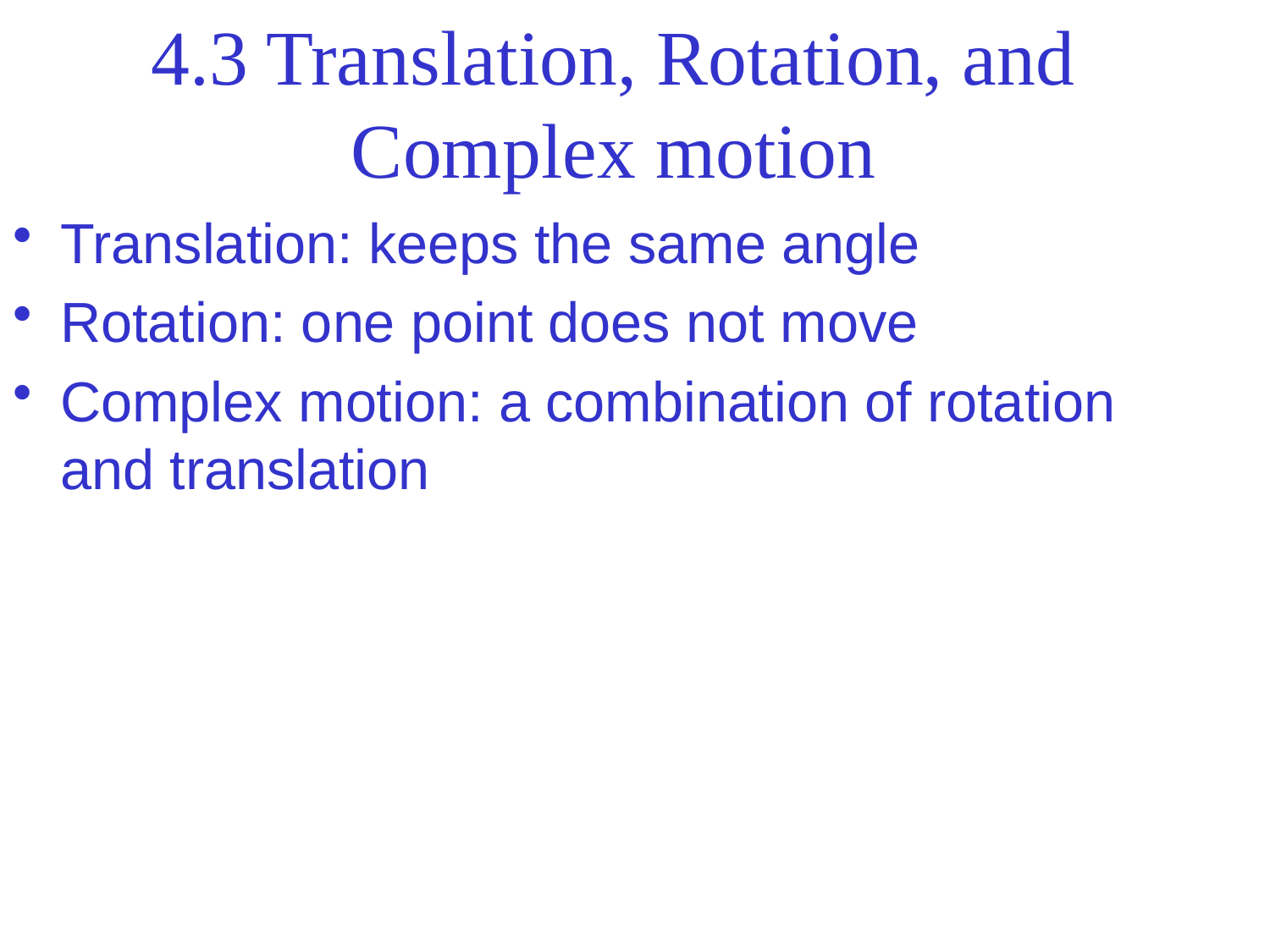

4.3 Translation, Rotation, and Complex motion
Translation: keeps the same angle
Rotation: one point does not move
Complex motion: a combination of rotation and translation